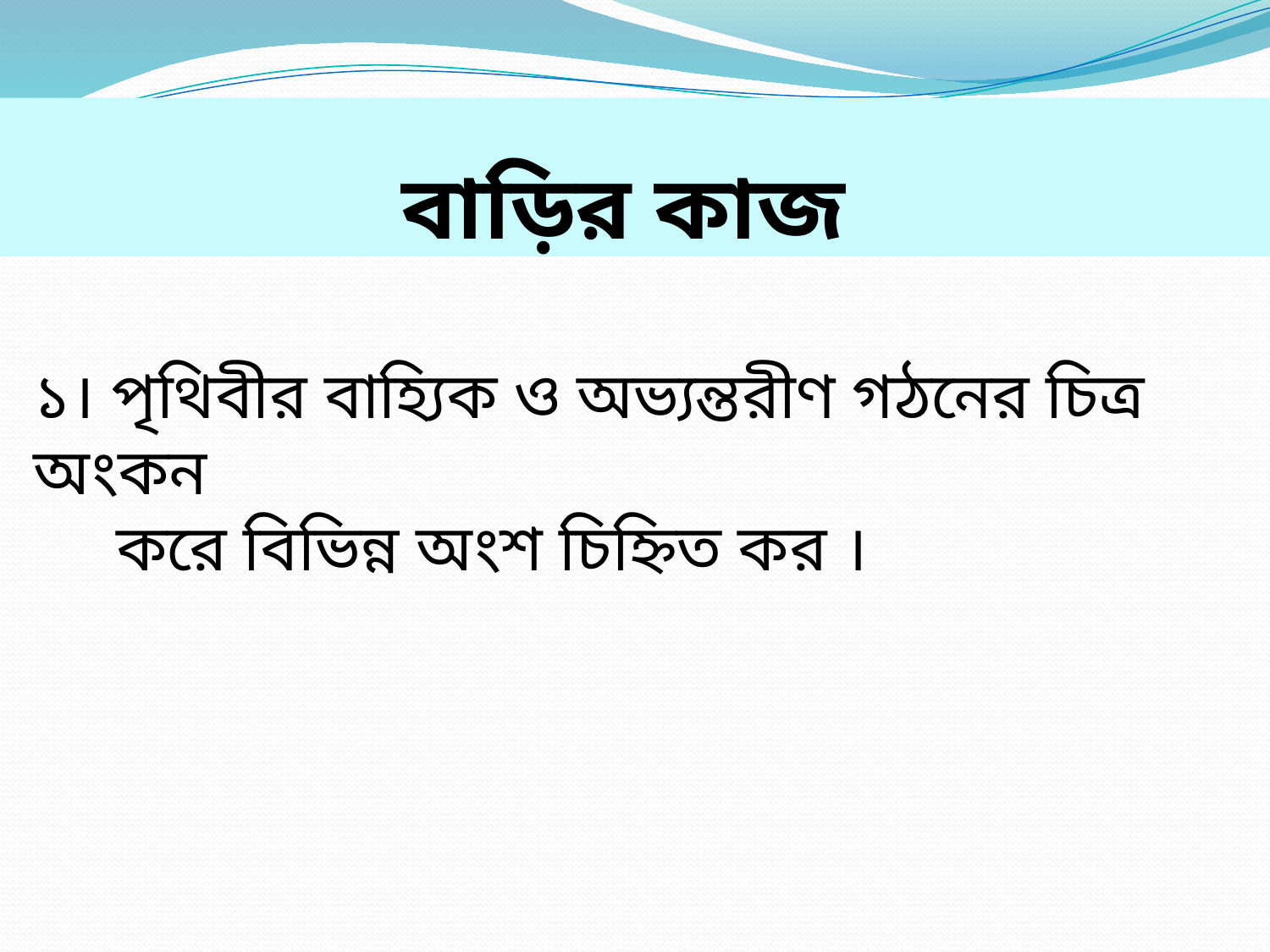

# বাড়ির কাজ
১। পৃথিবীর বাহ্যিক ও অভ্যন্তরীণ গঠনের চিত্র অংকন
     করে বিভিন্ন অংশ চিহ্নিত কর ।